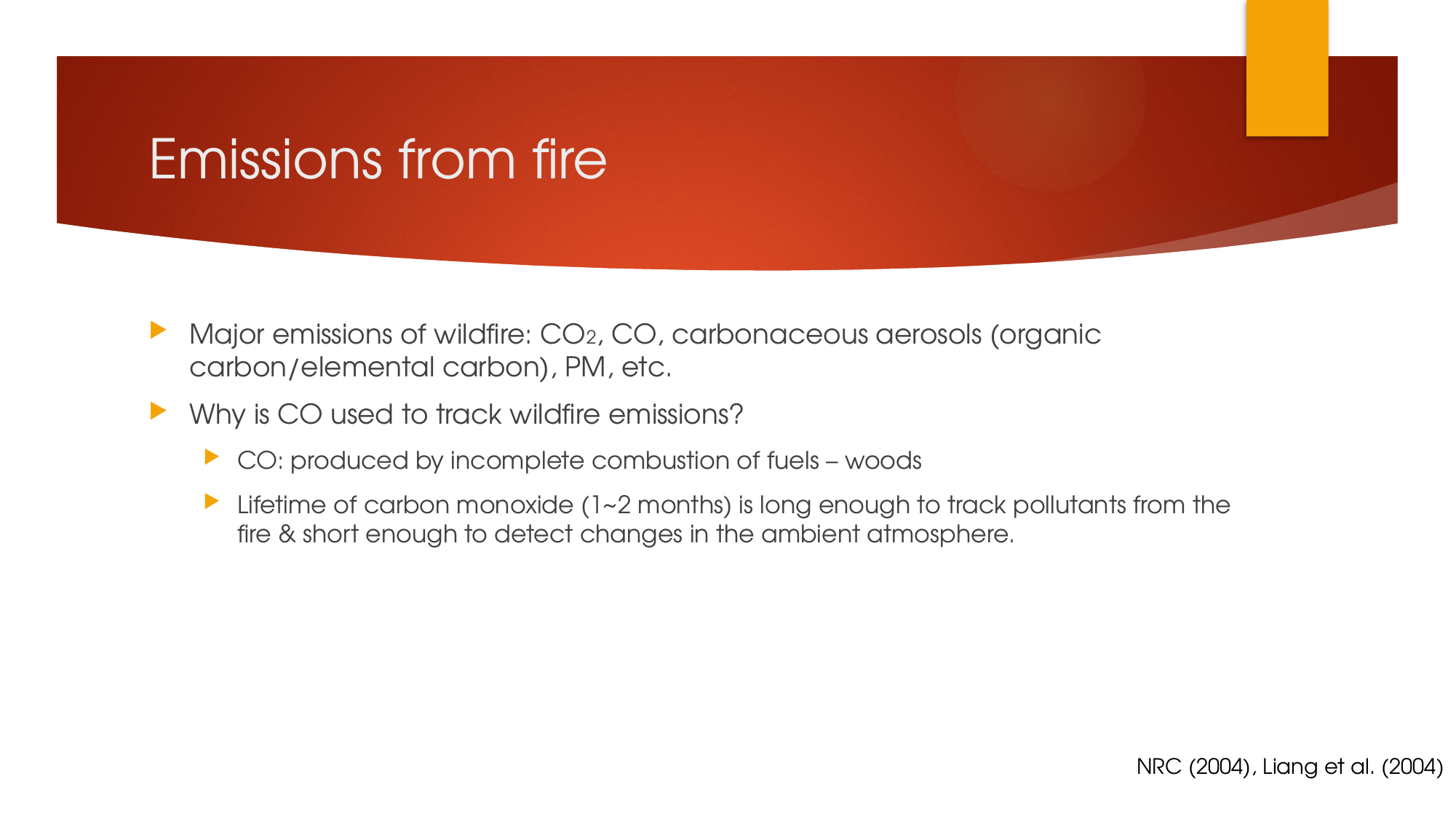

# Emissions from fire
Major emissions of wildfire: CO2, CO, carbonaceous aerosols (organic carbon/elemental carbon), PM, etc.
Why is CO used to track wildfire emissions?
CO: produced by incomplete combustion of fuels – woods
Lifetime of carbon monoxide (1~2 months) is long enough to track pollutants from the fire & short enough to detect changes in the ambient atmosphere.

NRC (2004), Liang et al. (2004)